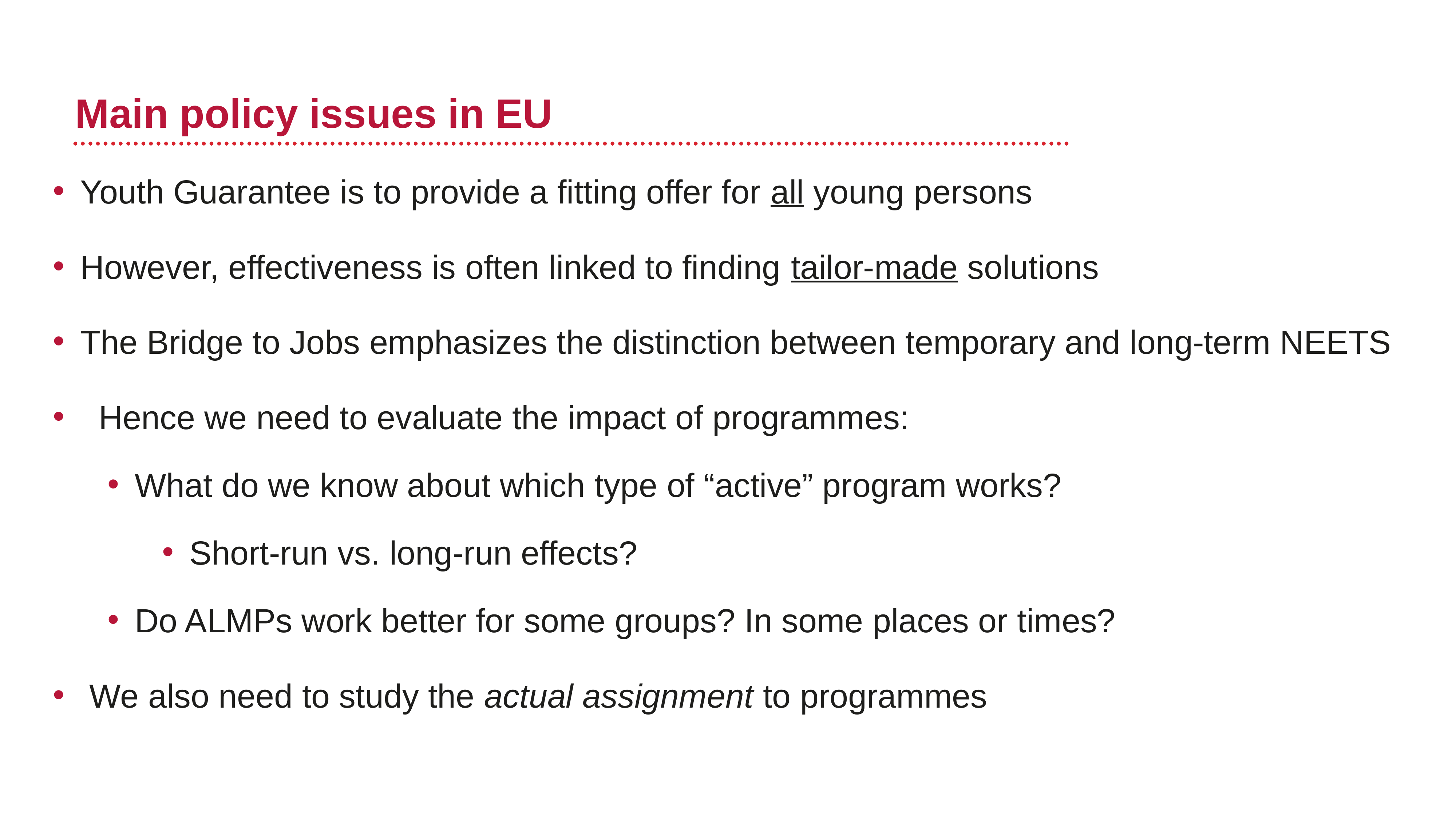

# Main policy issues in EU
Youth Guarantee is to provide a fitting offer for all young persons
However, effectiveness is often linked to finding tailor-made solutions
The Bridge to Jobs emphasizes the distinction between temporary and long-term NEETS
  Hence we need to evaluate the impact of programmes:
What do we know about which type of “active” program works?
Short-run vs. long-run effects?
Do ALMPs work better for some groups? In some places or times?
 We also need to study the actual assignment to programmes